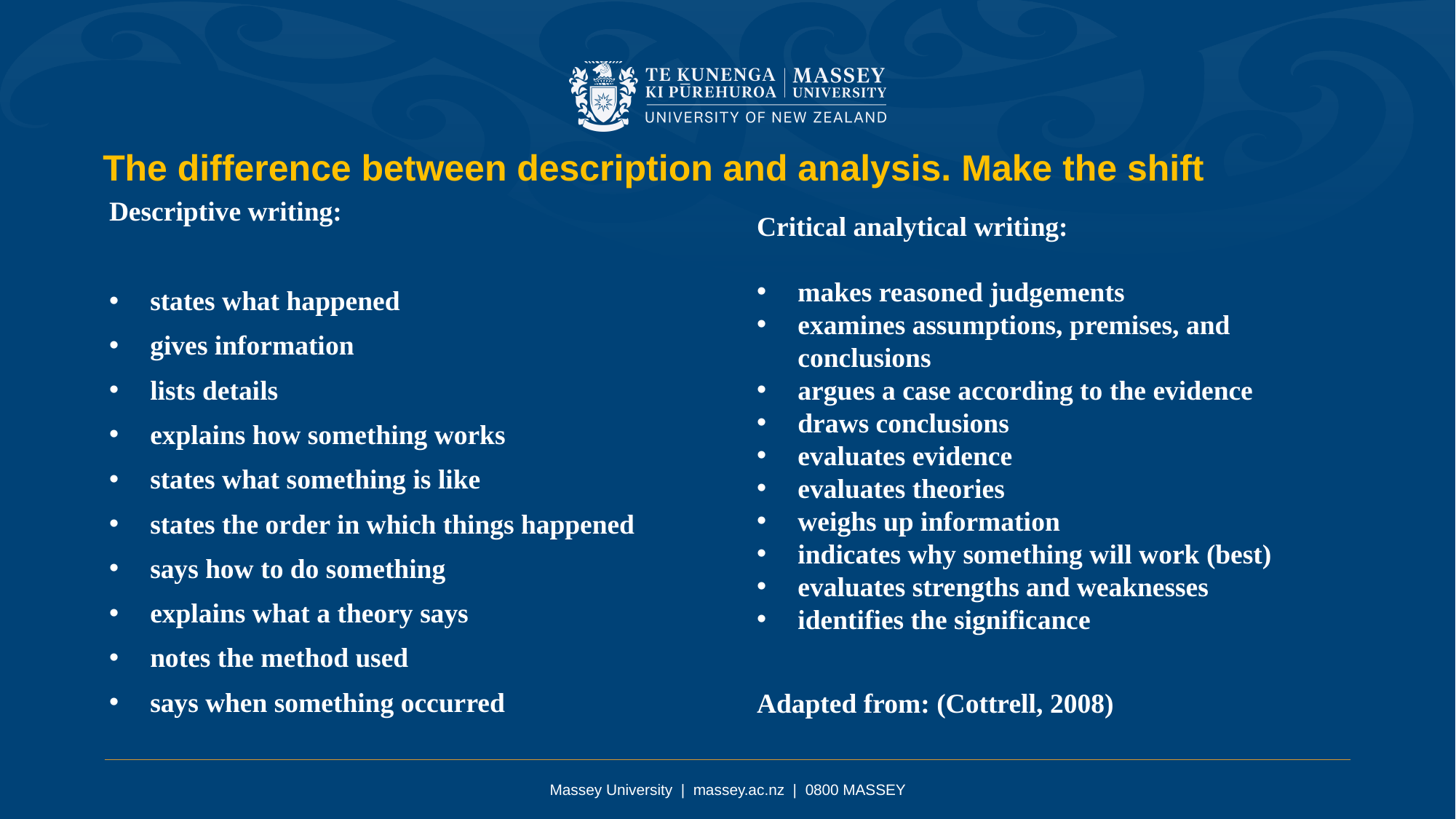

The difference between description and analysis. Make the shift
Descriptive writing:

states what happened
gives information
lists details
explains how something works
states what something is like
states the order in which things happened
says how to do something
explains what a theory says
notes the method used
says when something occurred
Critical analytical writing:

makes reasoned judgements
examines assumptions, premises, and conclusions
argues a case according to the evidence
draws conclusions
evaluates evidence
evaluates theories
weighs up information
indicates why something will work (best)
evaluates strengths and weaknesses
identifies the significance

Adapted from: (Cottrell, 2008)